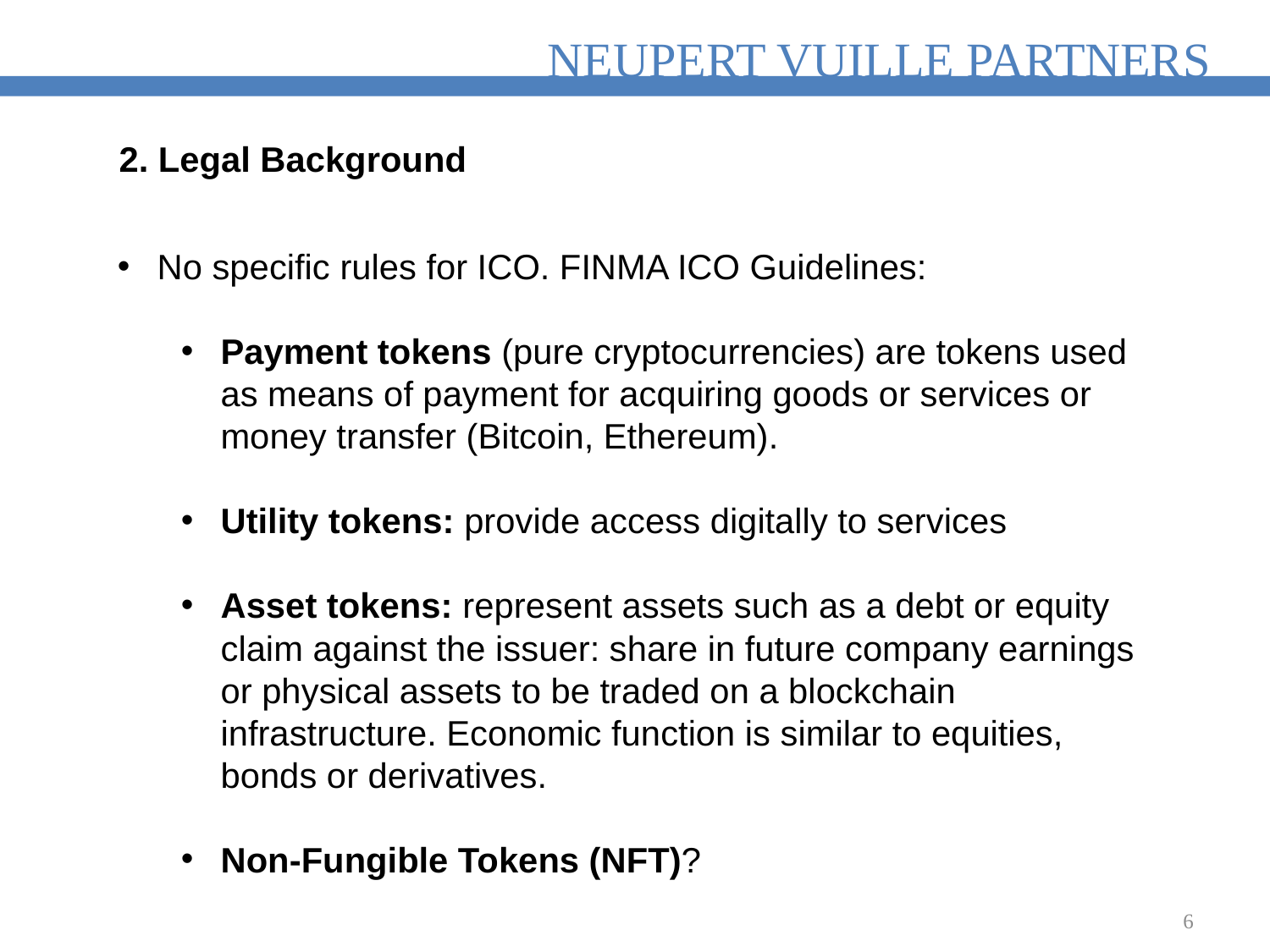

2. Legal Background

No specific rules for ICO. FINMA ICO Guidelines:

Payment tokens (pure cryptocurrencies) are tokens used as means of payment for acquiring goods or services or money transfer (Bitcoin, Ethereum).

Utility tokens: provide access digitally to services

Asset tokens: represent assets such as a debt or equity claim against the issuer: share in future company earnings or physical assets to be traded on a blockchain infrastructure. Economic function is similar to equities, bonds or derivatives.

Non-Fungible Tokens (NFT)?

6